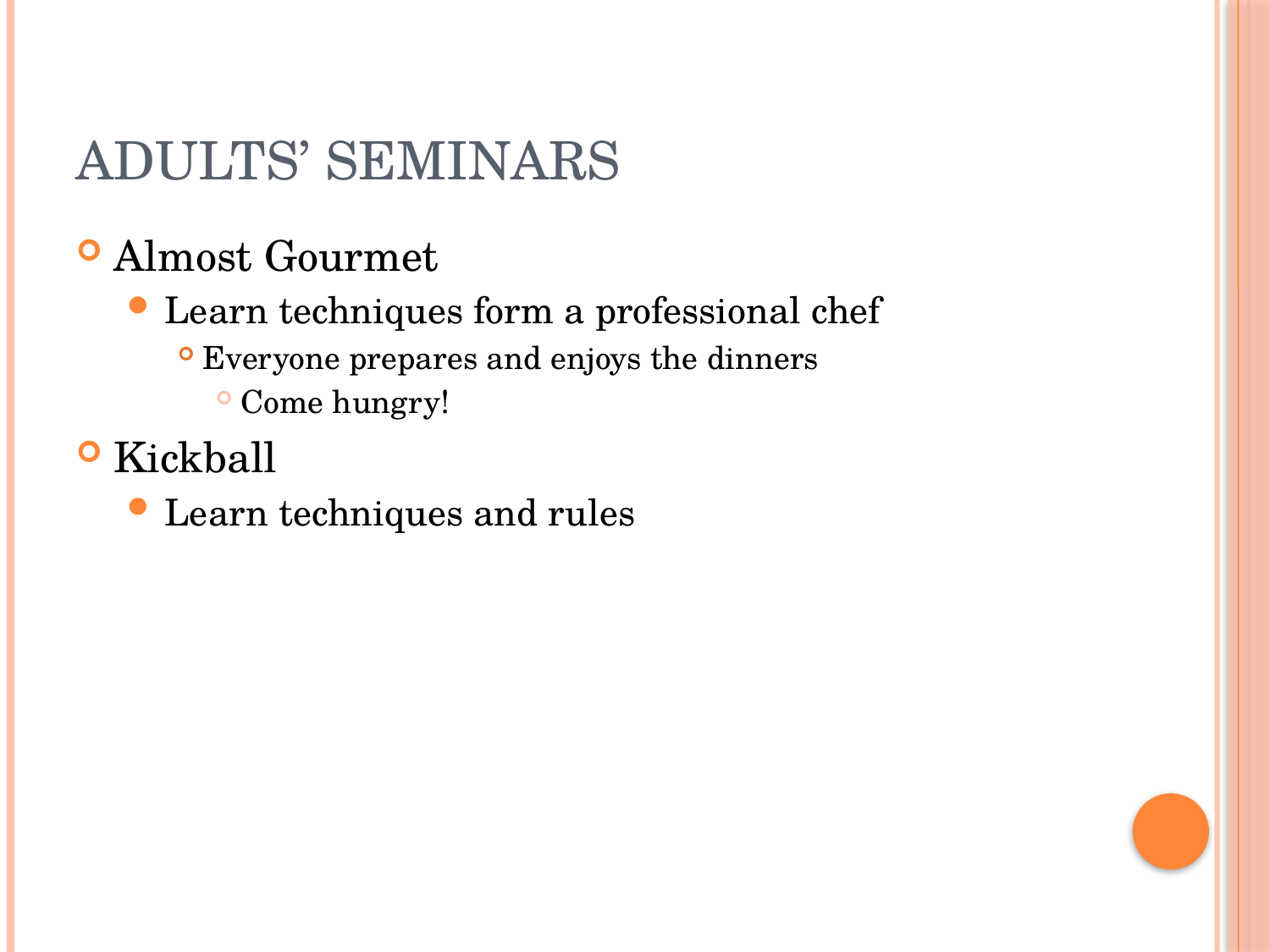

# Adults’ Seminars
Almost Gourmet
Learn techniques form a professional chef
Everyone prepares and enjoys the dinners
Come hungry!
Kickball
Learn techniques and rules